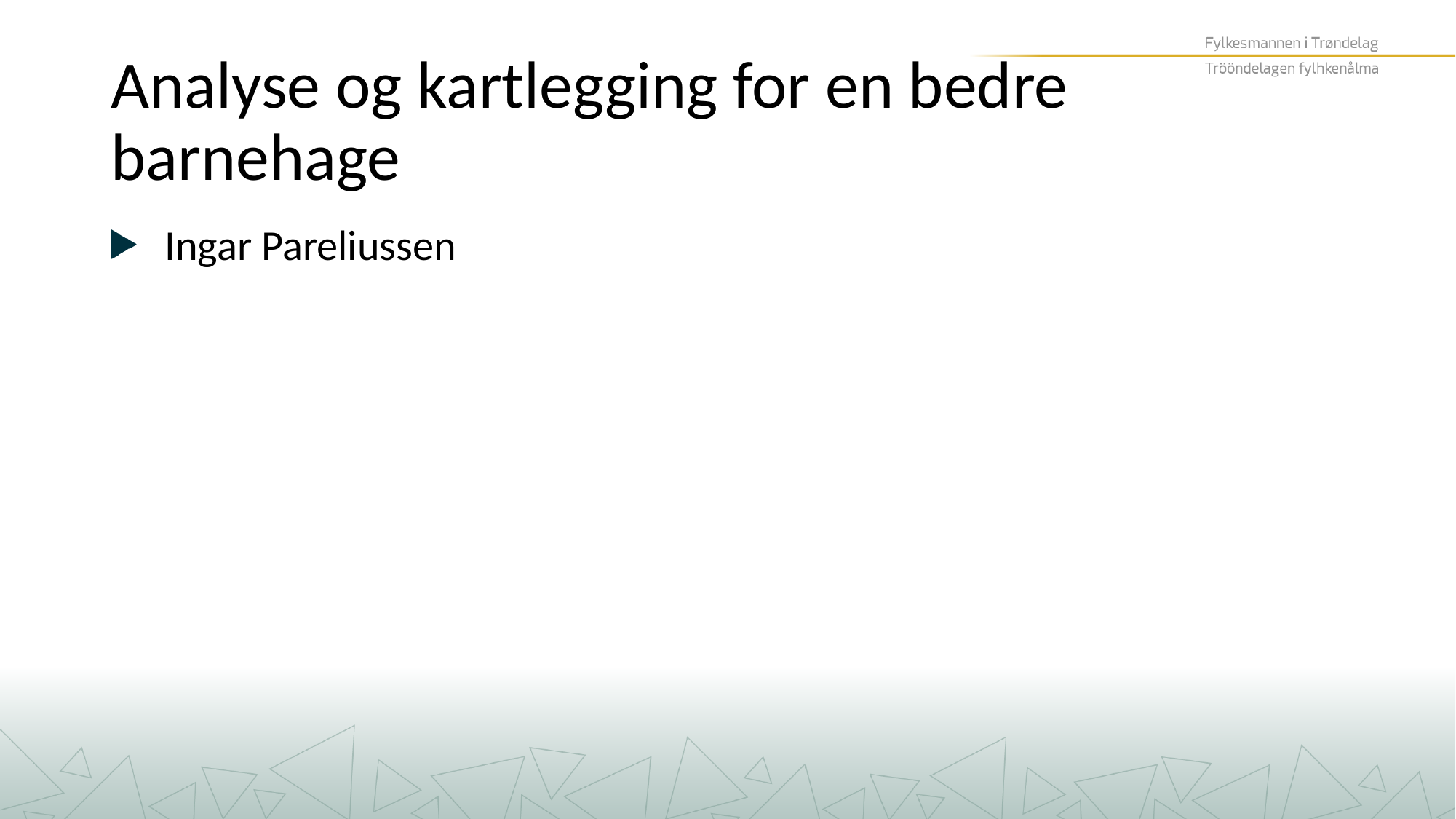

# Analyse og kartlegging for en bedre barnehage
Ingar Pareliussen